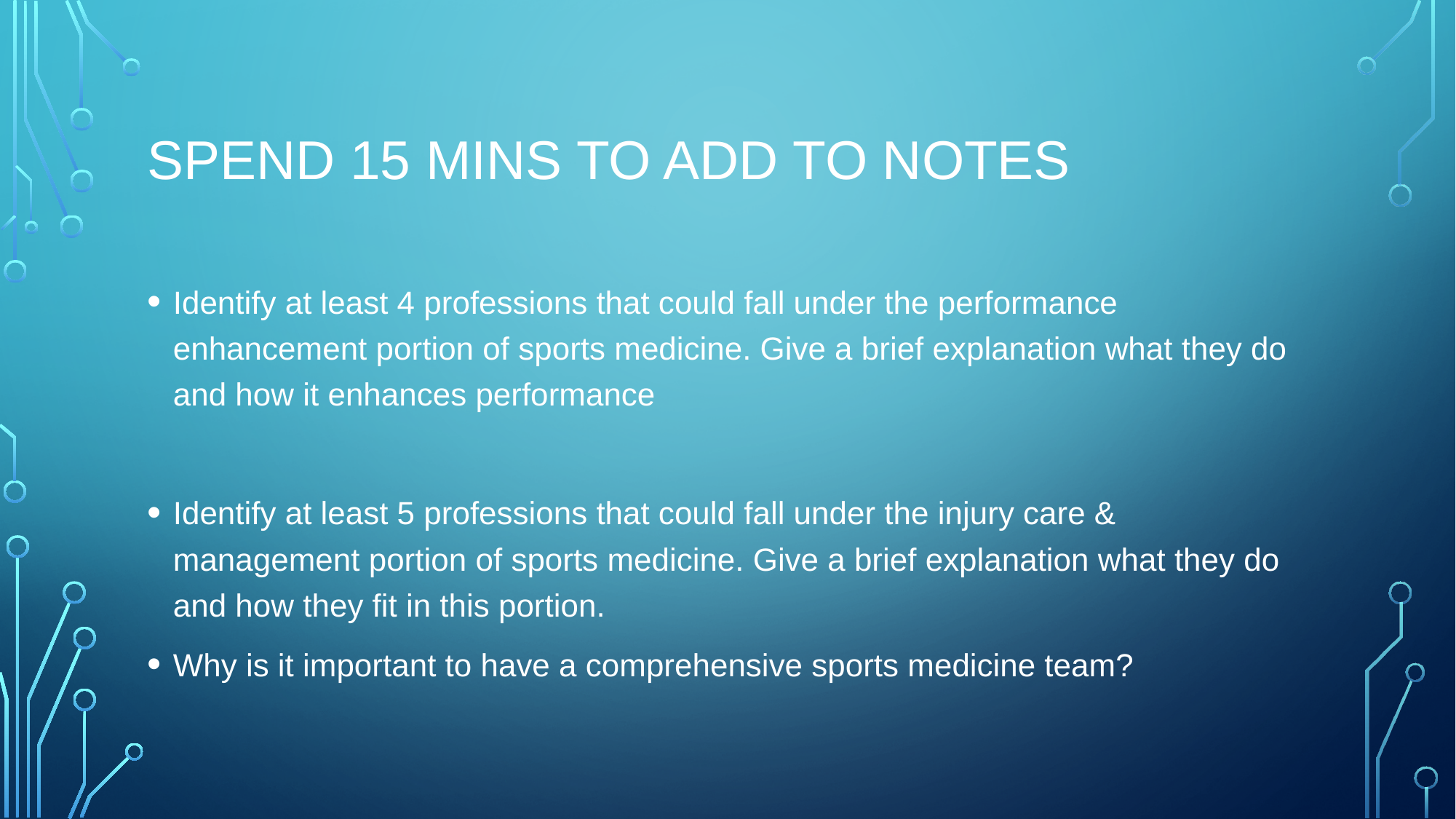

# Spend 15 mins to add to notes
Identify at least 4 professions that could fall under the performance enhancement portion of sports medicine. Give a brief explanation what they do and how it enhances performance

Identify at least 5 professions that could fall under the injury care & management portion of sports medicine. Give a brief explanation what they do and how they fit in this portion.
Why is it important to have a comprehensive sports medicine team?